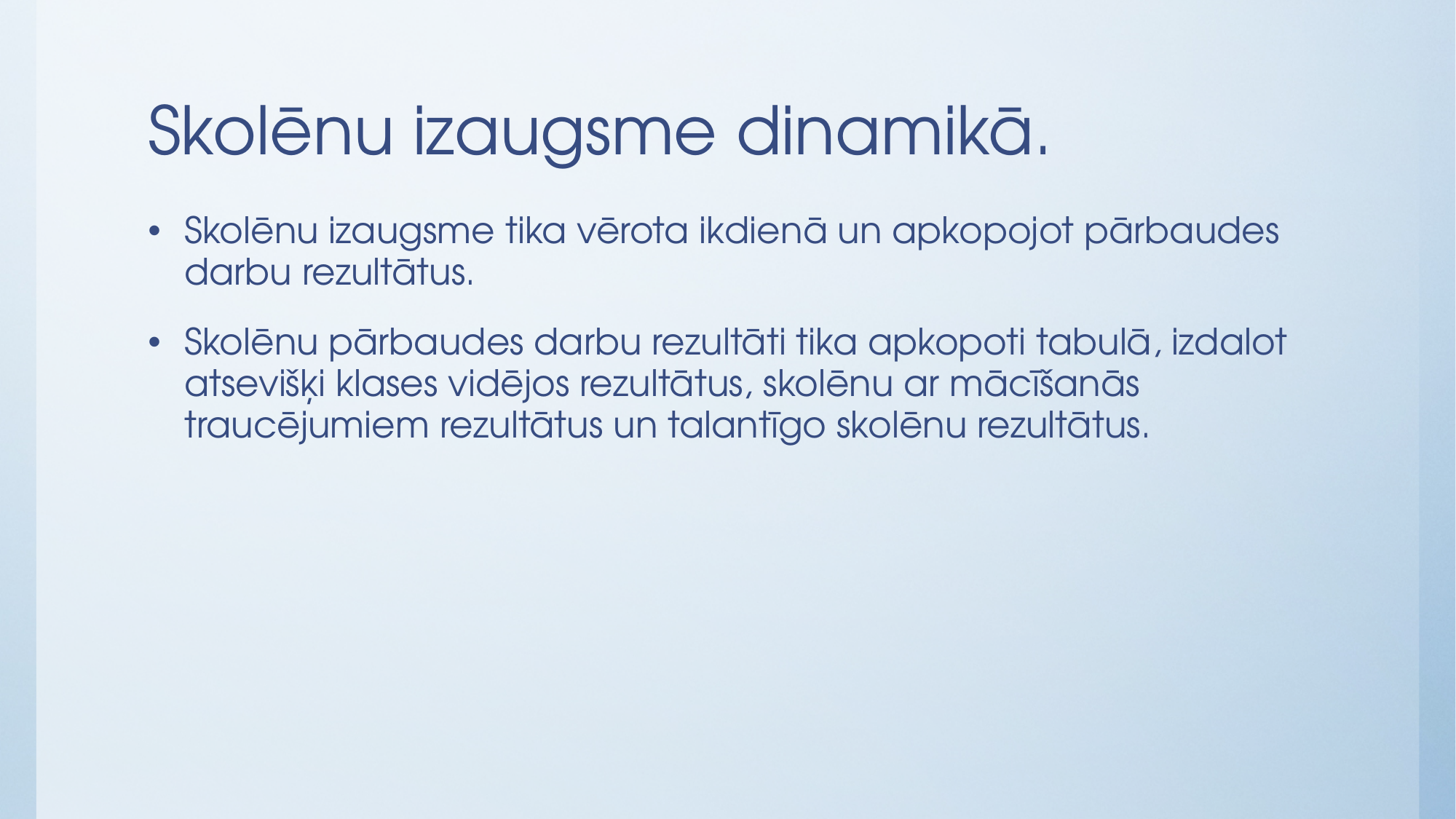

# Skolēnu izaugsme dinamikā.
Skolēnu izaugsme tika vērota ikdienā un apkopojot pārbaudes darbu rezultātus.
Skolēnu pārbaudes darbu rezultāti tika apkopoti tabulā, izdalot atsevišķi klases vidējos rezultātus, skolēnu ar mācīšanās traucējumiem rezultātus un talantīgo skolēnu rezultātus.